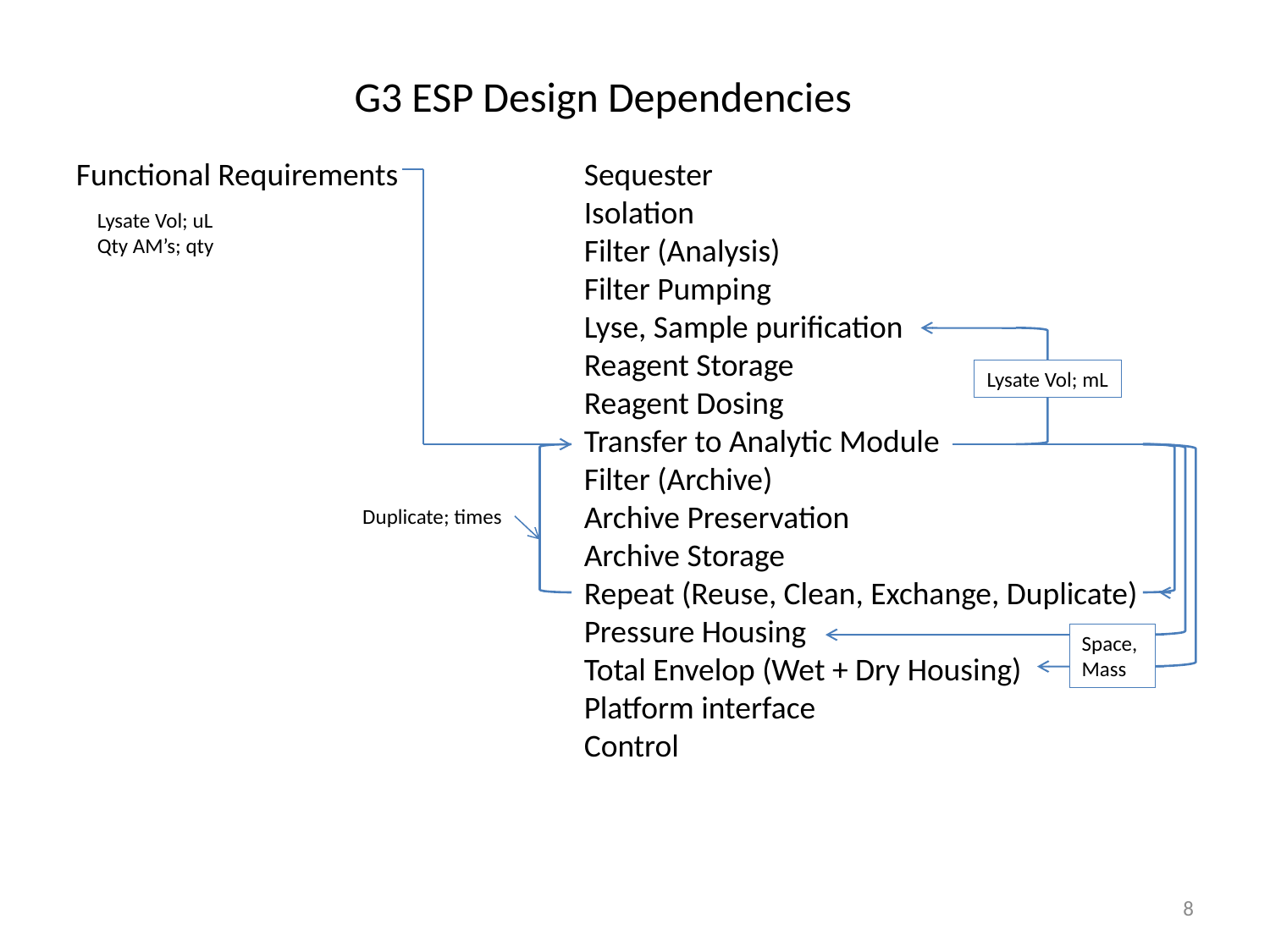

Lysate Vol; uL
Qty AM’s; qty

Lysate Vol; mL

Duplicate; times
Space,
Mass
8